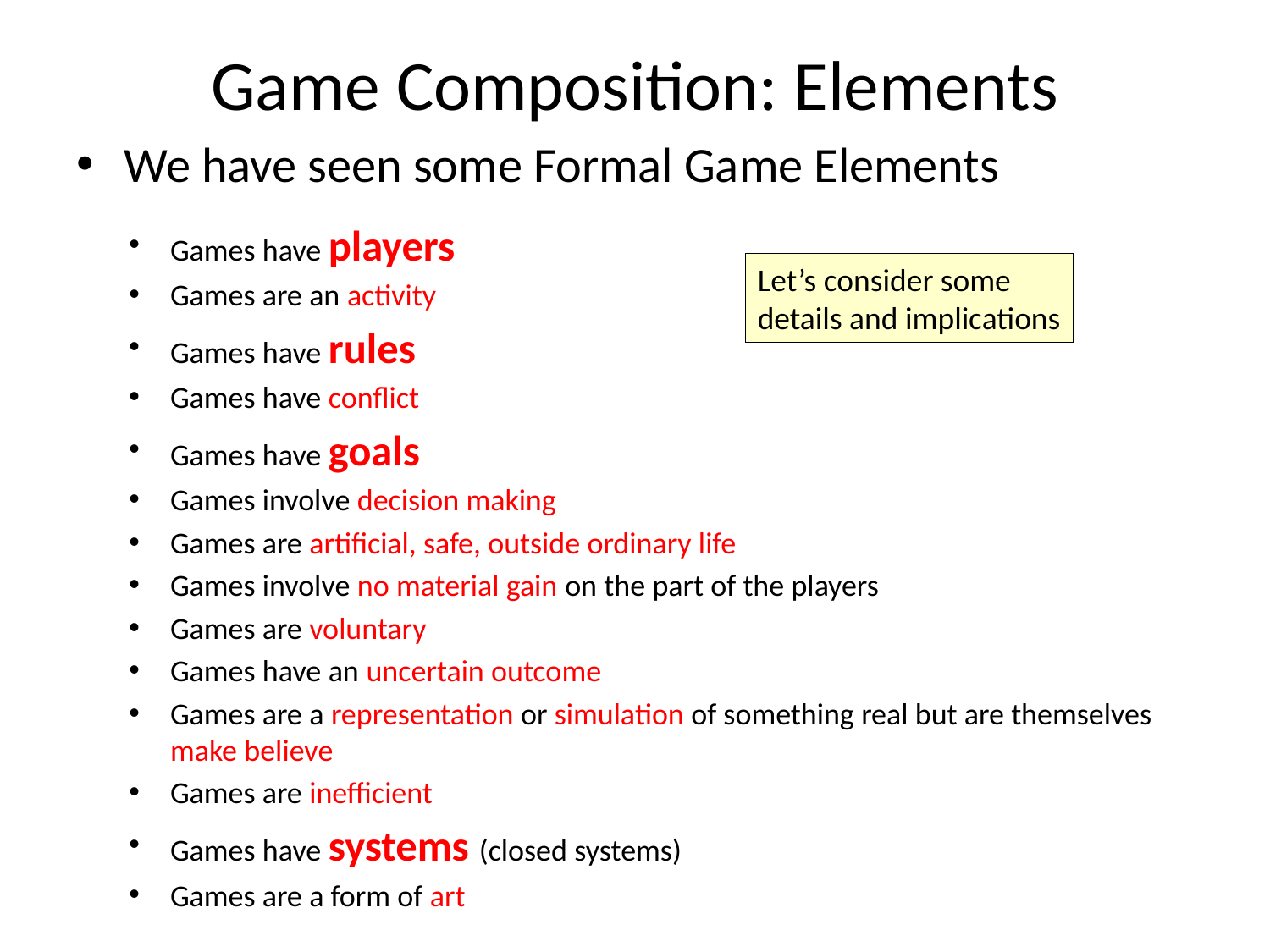

# Game Composition: Elements
We have seen some Formal Game Elements
Games have players
Games are an activity
Games have rules
Games have conflict
Games have goals
Games involve decision making
Games are artificial, safe, outside ordinary life
Games involve no material gain on the part of the players
Games are voluntary
Games have an uncertain outcome
Games are a representation or simulation of something real but are themselves make believe
Games are inefficient
Games have systems (closed systems)
Games are a form of art

Let’s consider some
details and implications